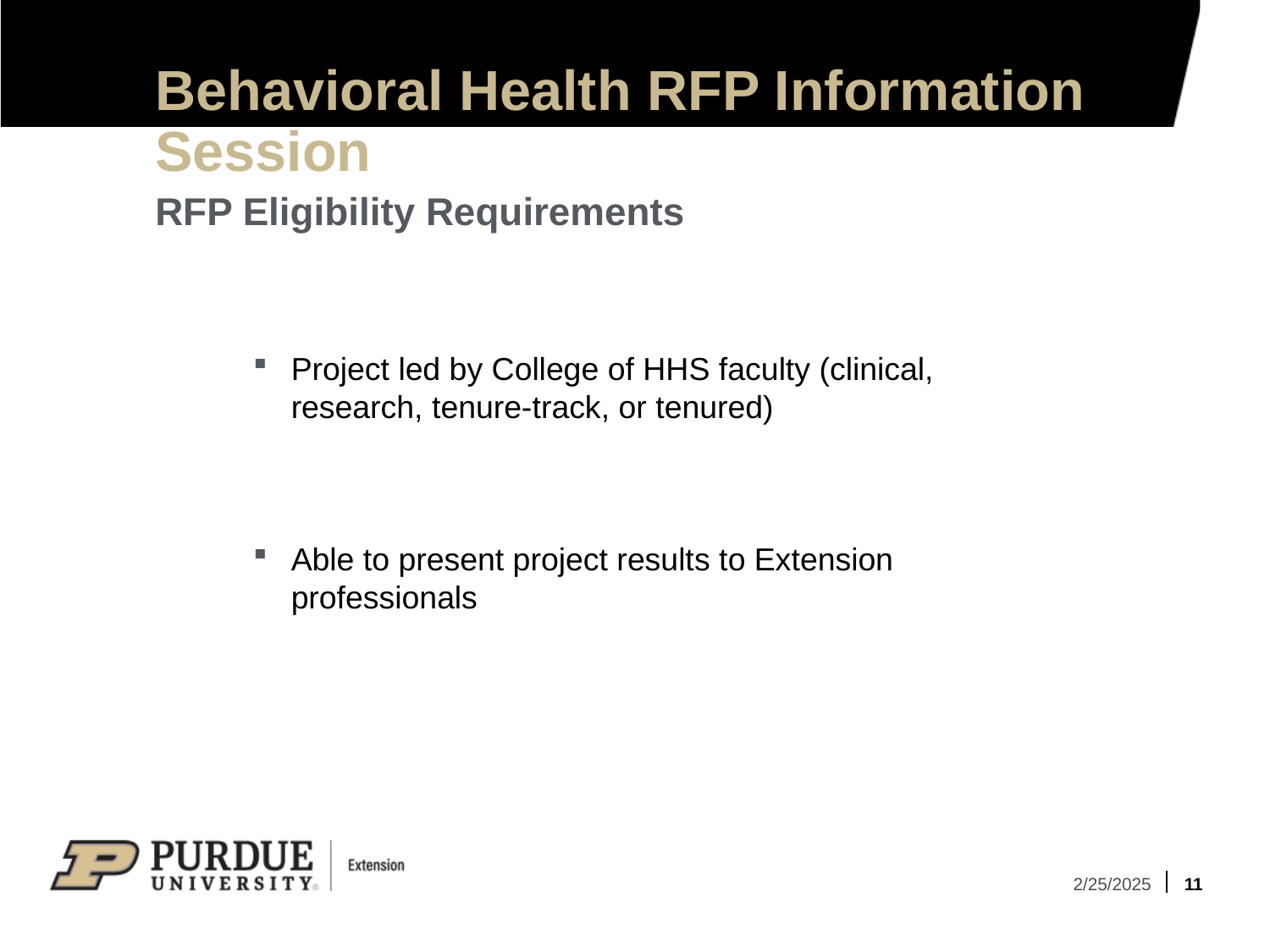

# Behavioral Health RFP Information Session
RFP Eligibility Requirements

Project led by College of HHS faculty (clinical, research, tenure-track, or tenured)

Able to present project results to Extension professionals

11
2/25/2025